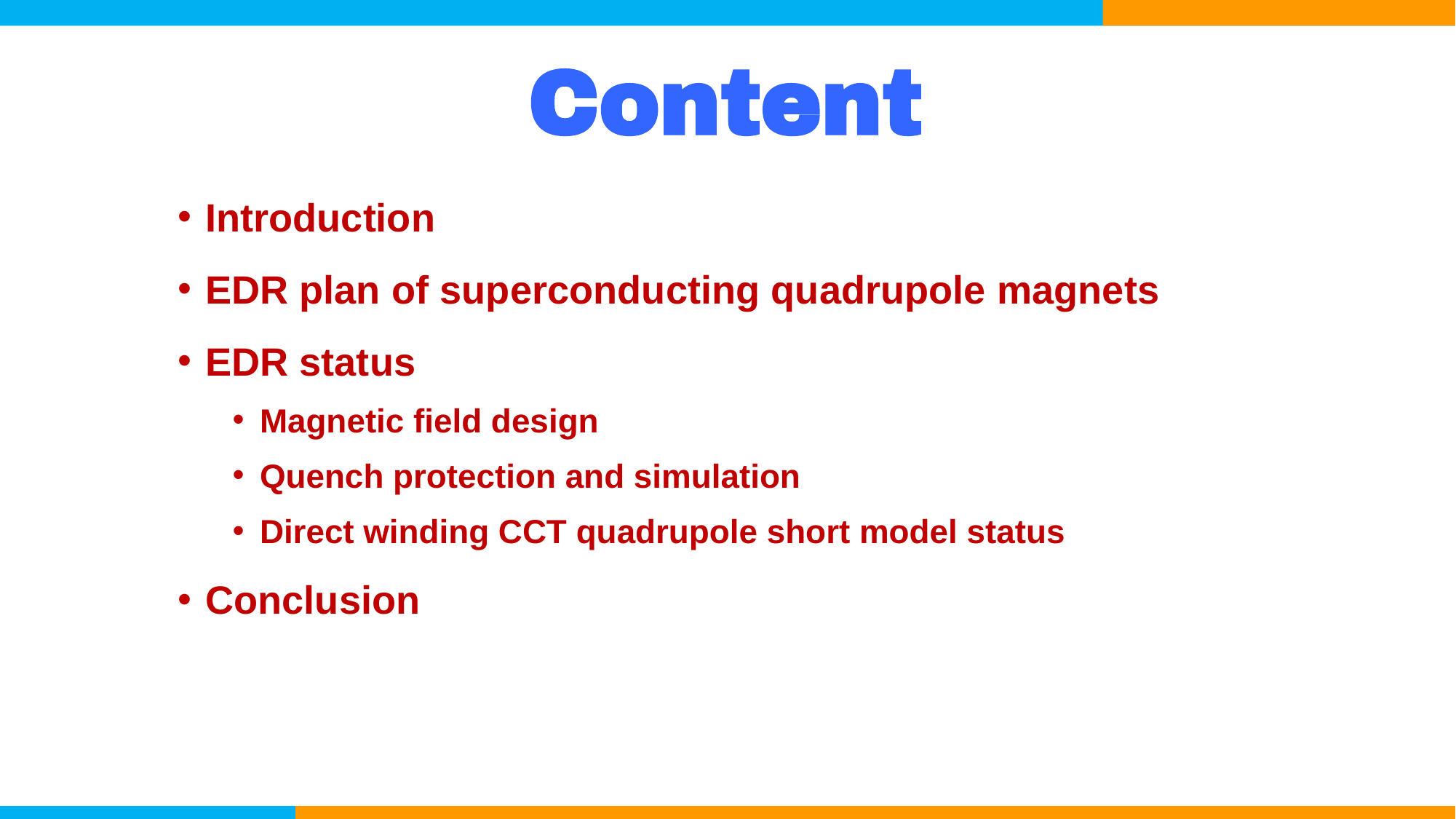

# Content
Introduction
EDR plan of superconducting quadrupole magnets
EDR status
Magnetic field design
Quench protection and simulation
Direct winding CCT quadrupole short model status
Conclusion